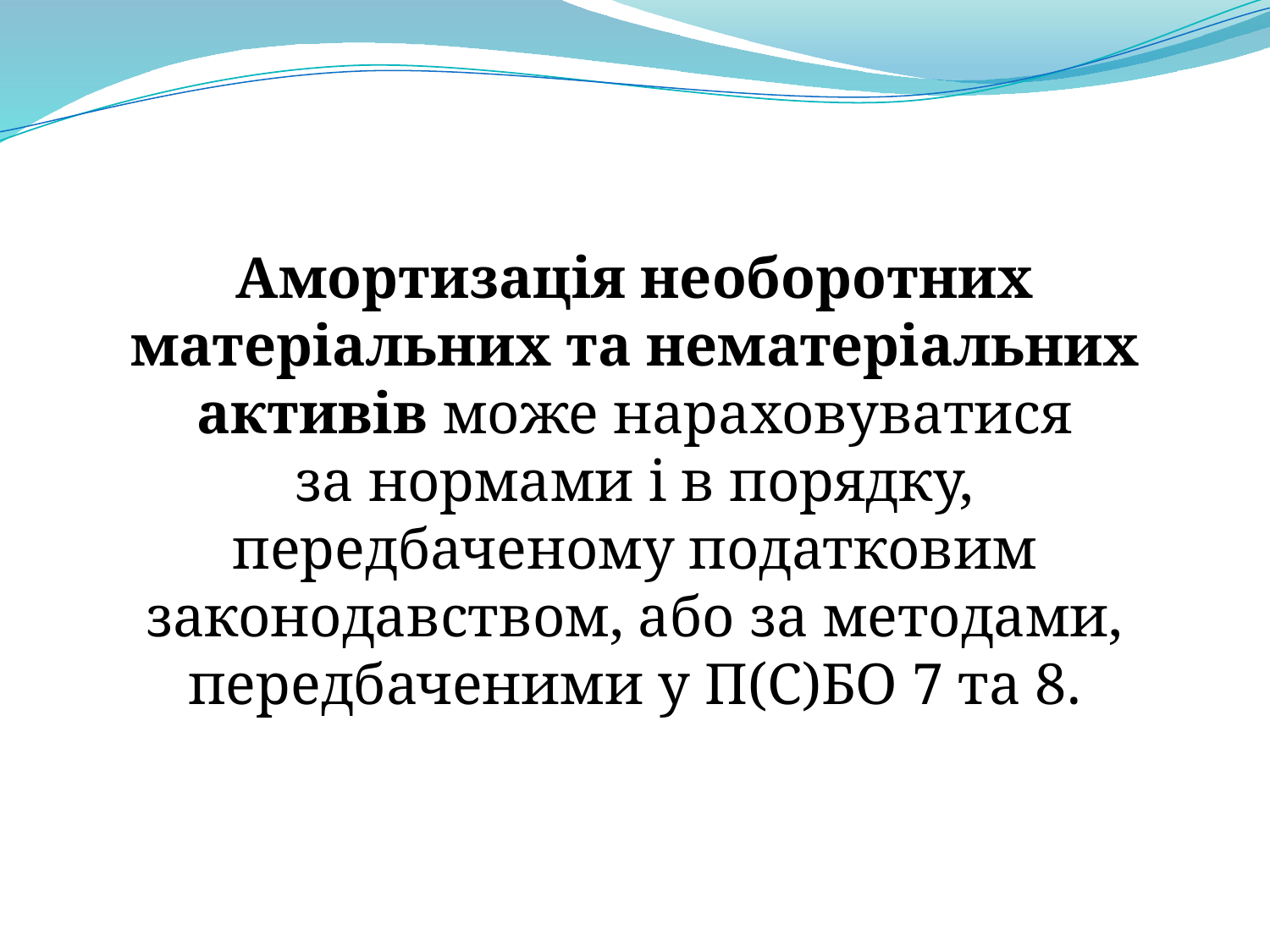

Амортизація необоротних матеріальних та нематеріальних активів може нараховуватися за нормами і в порядку, передбаченому податковим законодавством, або за методами, передбаченими у П(С)БО 7 та 8.